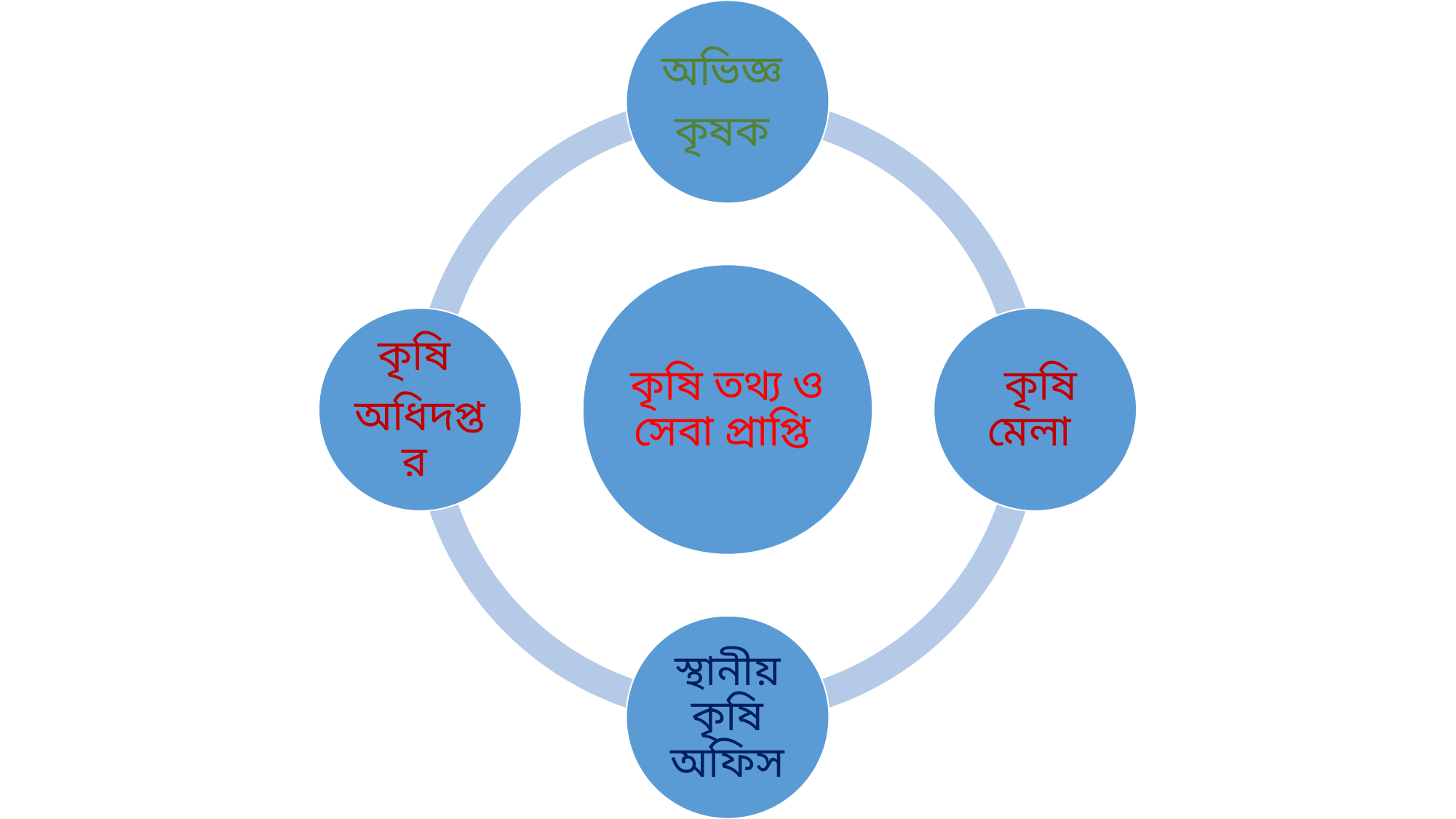

কৃষি তথ্য ও সেবা প্রাপ্তি
অভিজ্ঞ
কৃষক
 কৃষি মেলা
স্থানীয় কৃষি অফিস
কৃষি
অধিদপ্তর